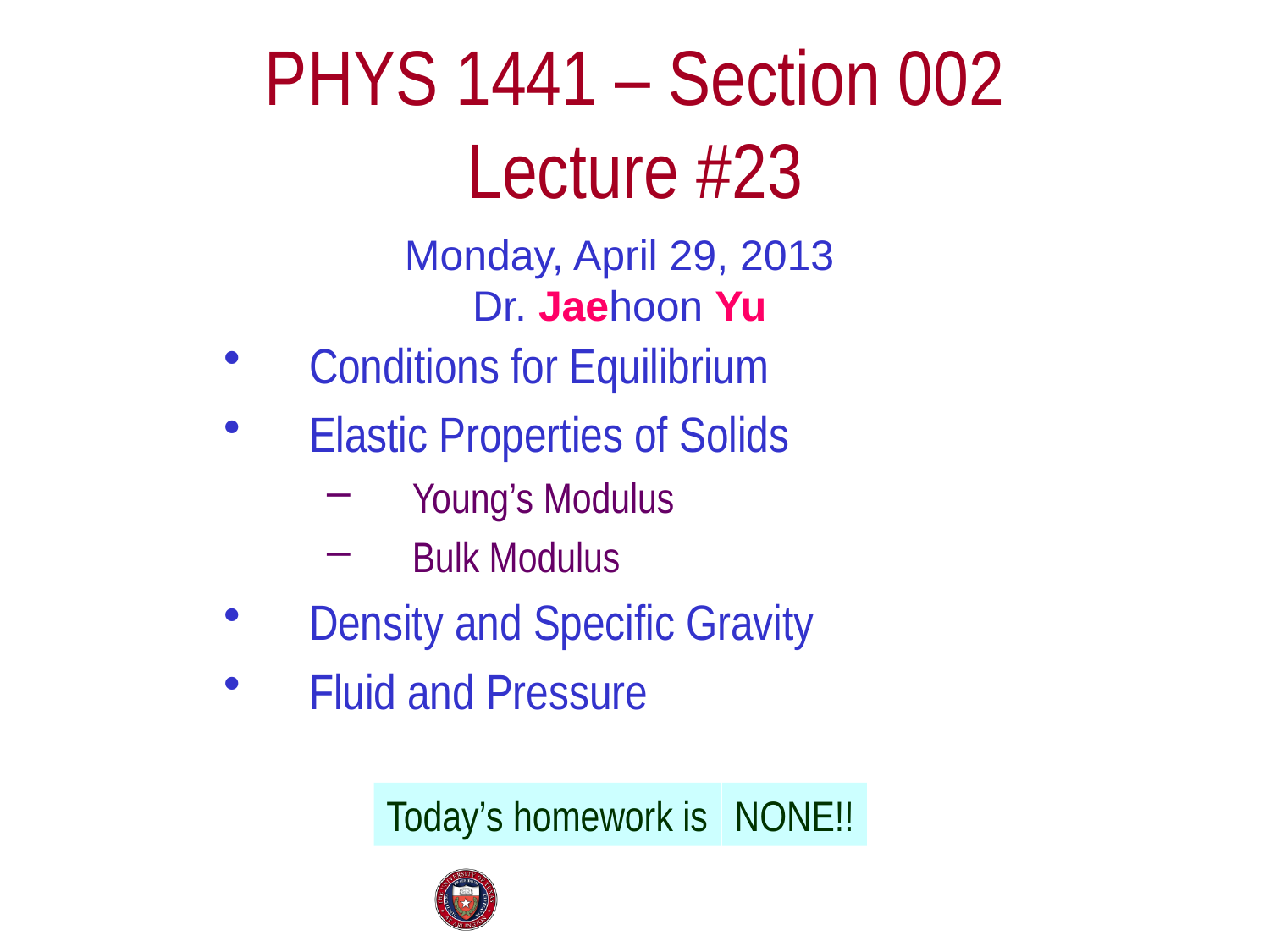

# PHYS 1441 – Section 002 Lecture #23
Monday, April 29, 2013
Dr. Jaehoon Yu
Conditions for Equilibrium
Elastic Properties of Solids
Young’s Modulus
Bulk Modulus
Density and Specific Gravity
Fluid and Pressure

Today’s homework is
NONE!!